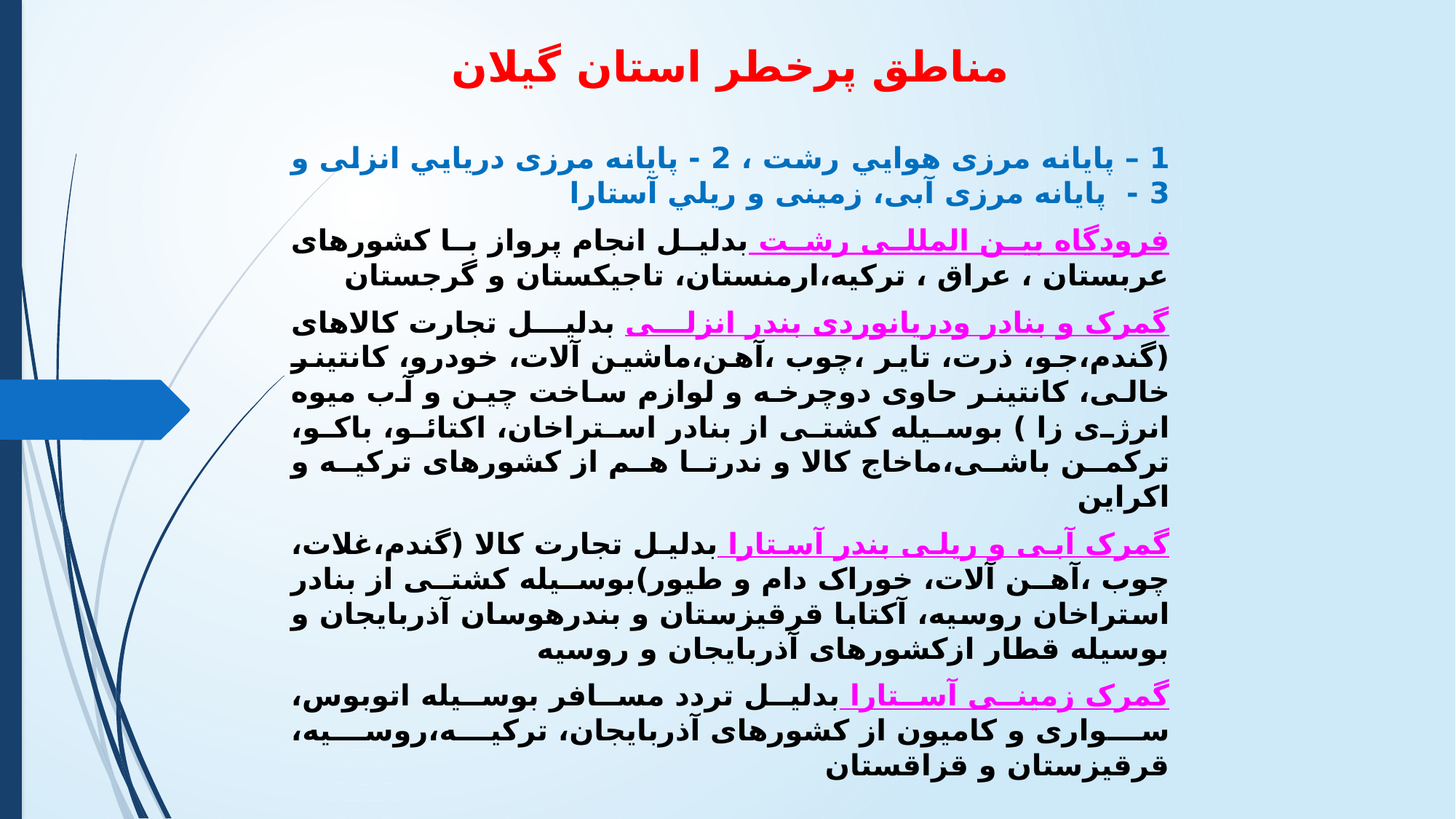

# مناطق پرخطر استان گیلان
1 – پایانه مرزی هوايي رشت ، 2 - پایانه مرزی دريايي انزلی و 3 -  پایانه مرزی آبی، زمینی و ریلي آستارا
فرودگاه بین المللی رشت بدلیل انجام پرواز با کشورهای عربستان ، عراق ، ترکیه،ارمنستان، تاجیکستان و گرجستان
گمرک و بنادر ودریانوردی بندر انزلی بدلیل تجارت کالاهای (گندم،جو، ذرت، تایر ،چوب ،آهن،ماشین آلات، خودرو، کانتینر خالی، کانتینر حاوی دوچرخه و لوازم ساخت چین و آب میوه انرژی زا ) بوسیله کشتی از بنادر استراخان، اکتائو، باکو، ترکمن باشی،ماخاج کالا و ندرتا هم از کشورهای ترکیه و اکراین
گمرک آبی و ریلی بندر آستارا بدلیل تجارت کالا (گندم،غلات، چوب ،آهن آلات، خوراک دام و طیور)بوسیله کشتی از بنادر استراخان روسیه، آکتابا قرقیزستان و بندرهوسان آذربایجان و بوسیله قطار ازکشورهای آذربایجان و روسیه
گمرک زمینی آستارا بدلیل تردد مسافر بوسیله اتوبوس، سواری و کامیون از کشورهای آذربایجان، ترکیه،روسیه، قرقیزستان و قزاقستان